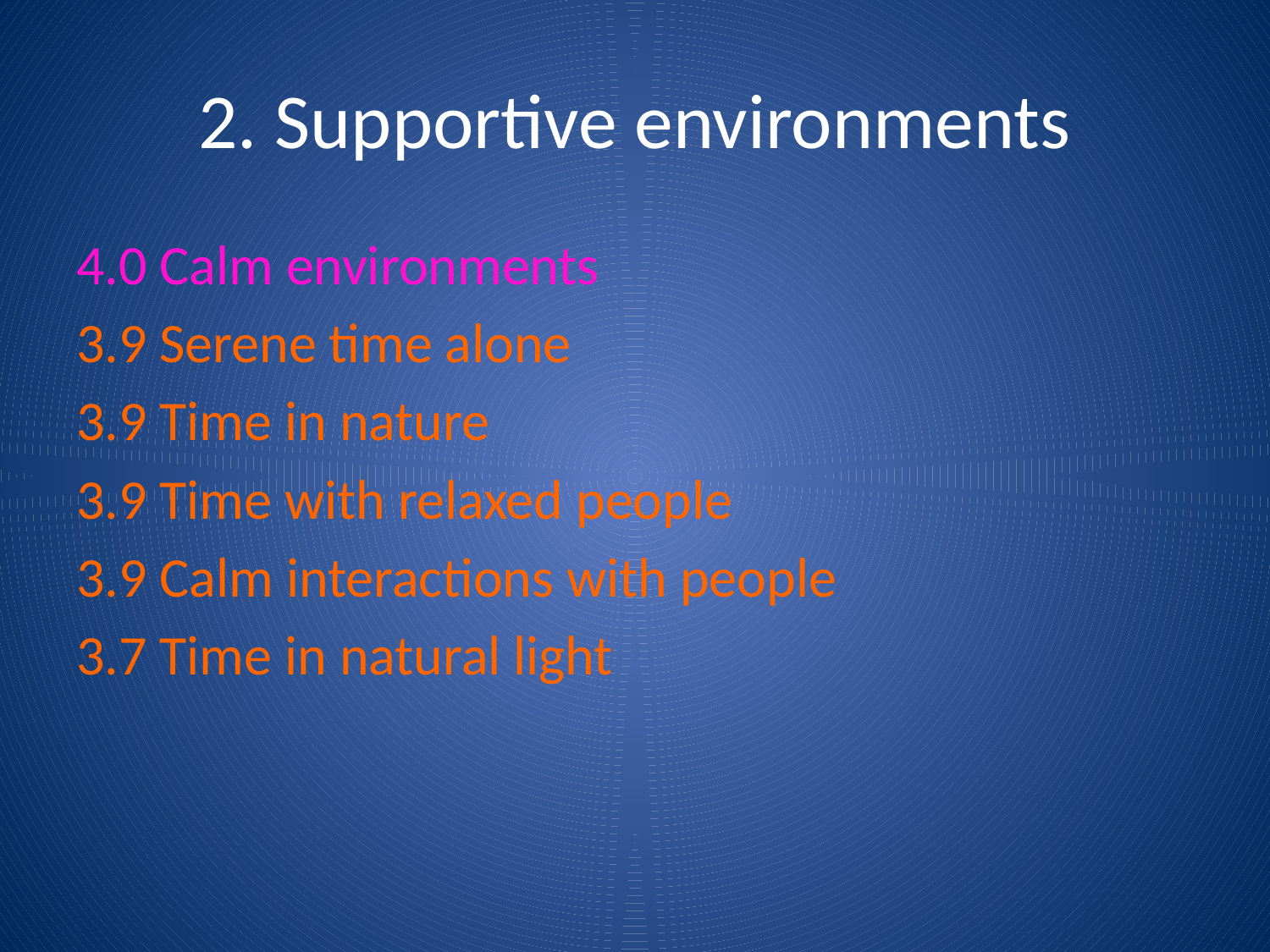

# 2. Supportive environments
4.0 Calm environments
3.9 Serene time alone
3.9 Time in nature
3.9 Time with relaxed people
3.9 Calm interactions with people
3.7 Time in natural light